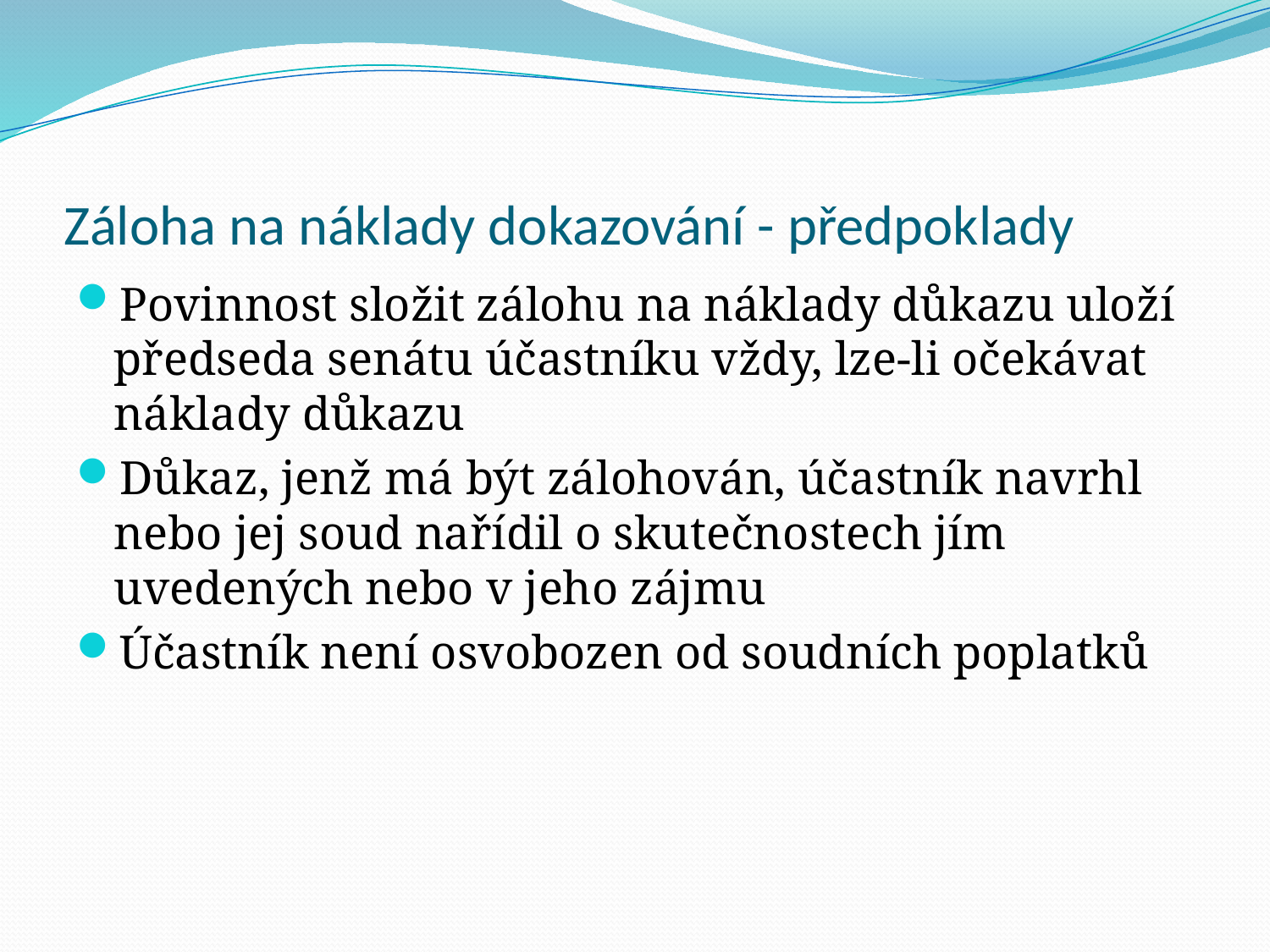

# Záloha na náklady dokazování - předpoklady
Povinnost složit zálohu na náklady důkazu uloží předseda senátu účastníku vždy, lze-li očekávat náklady důkazu
Důkaz, jenž má být zálohován, účastník navrhl nebo jej soud nařídil o skutečnostech jím uvedených nebo v jeho zájmu
Účastník není osvobozen od soudních poplatků